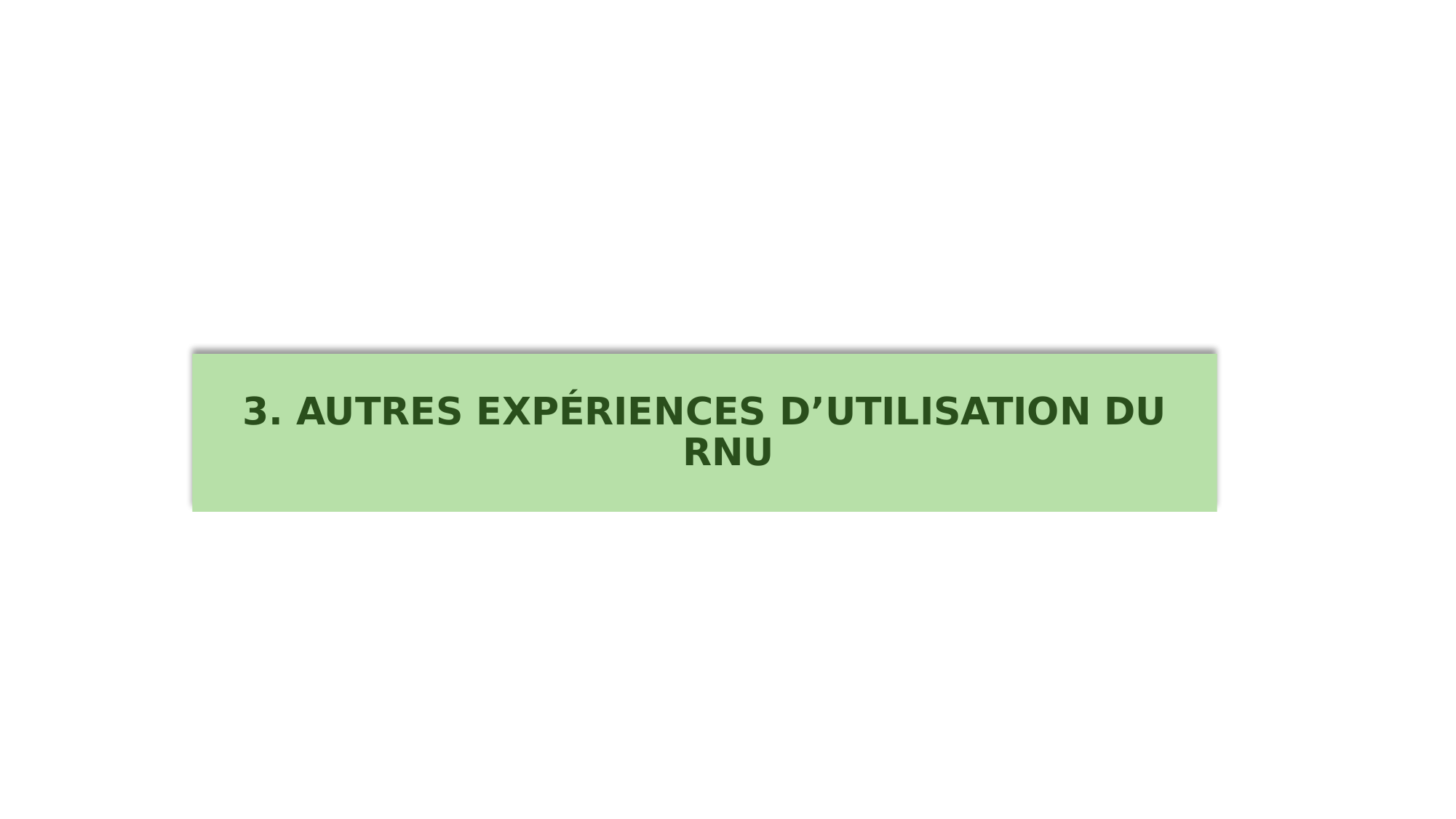

# 3. AUTRES EXPÉRIENCES D’UTILISATION DU RNU